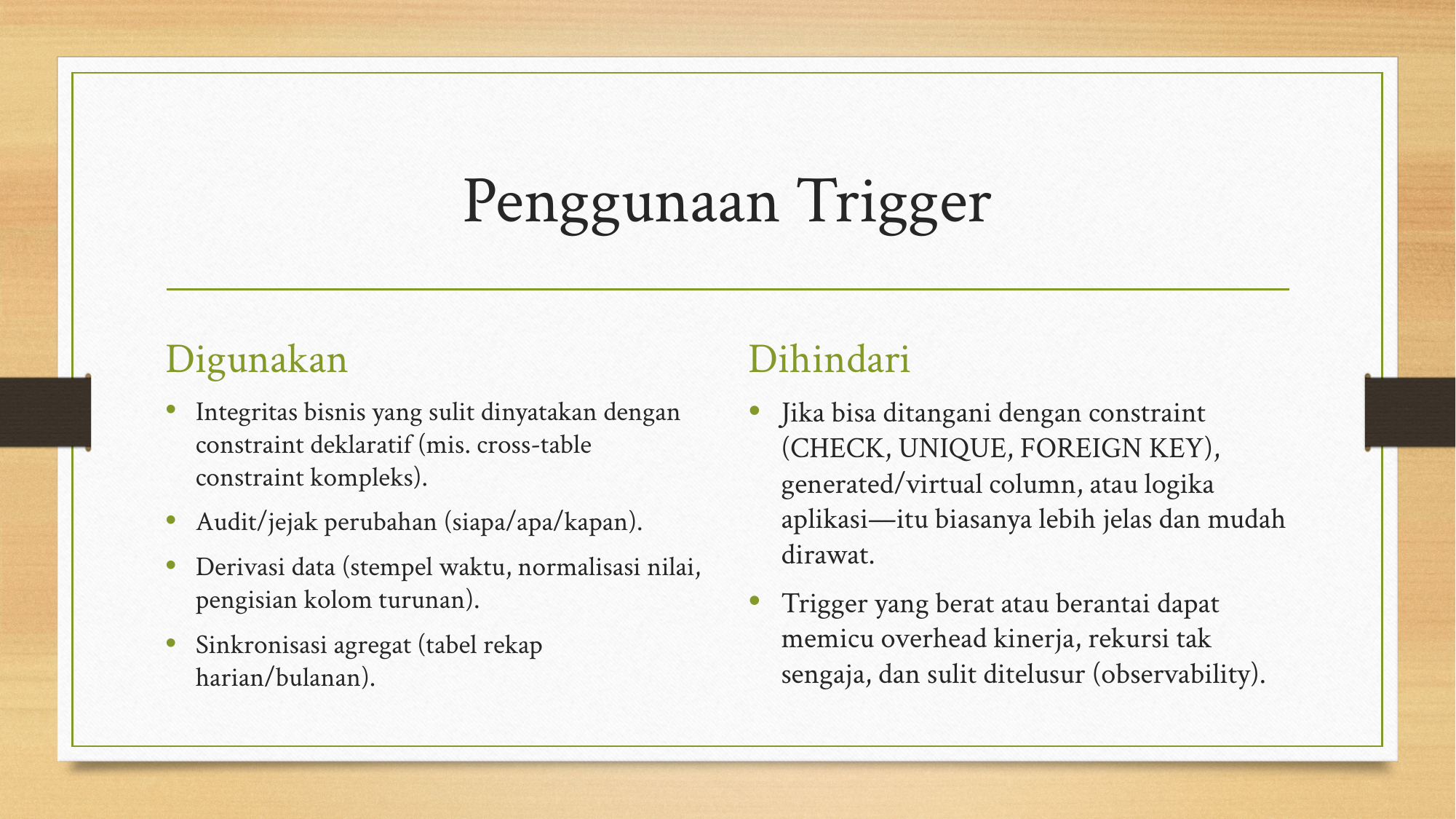

# Penggunaan Trigger
Digunakan
Dihindari
Integritas bisnis yang sulit dinyatakan dengan constraint deklaratif (mis. cross-table constraint kompleks).
Audit/jejak perubahan (siapa/apa/kapan).
Derivasi data (stempel waktu, normalisasi nilai, pengisian kolom turunan).
Sinkronisasi agregat (tabel rekap harian/bulanan).
Jika bisa ditangani dengan constraint (CHECK, UNIQUE, FOREIGN KEY), generated/virtual column, atau logika aplikasi—itu biasanya lebih jelas dan mudah dirawat.
Trigger yang berat atau berantai dapat memicu overhead kinerja, rekursi tak sengaja, dan sulit ditelusur (observability).